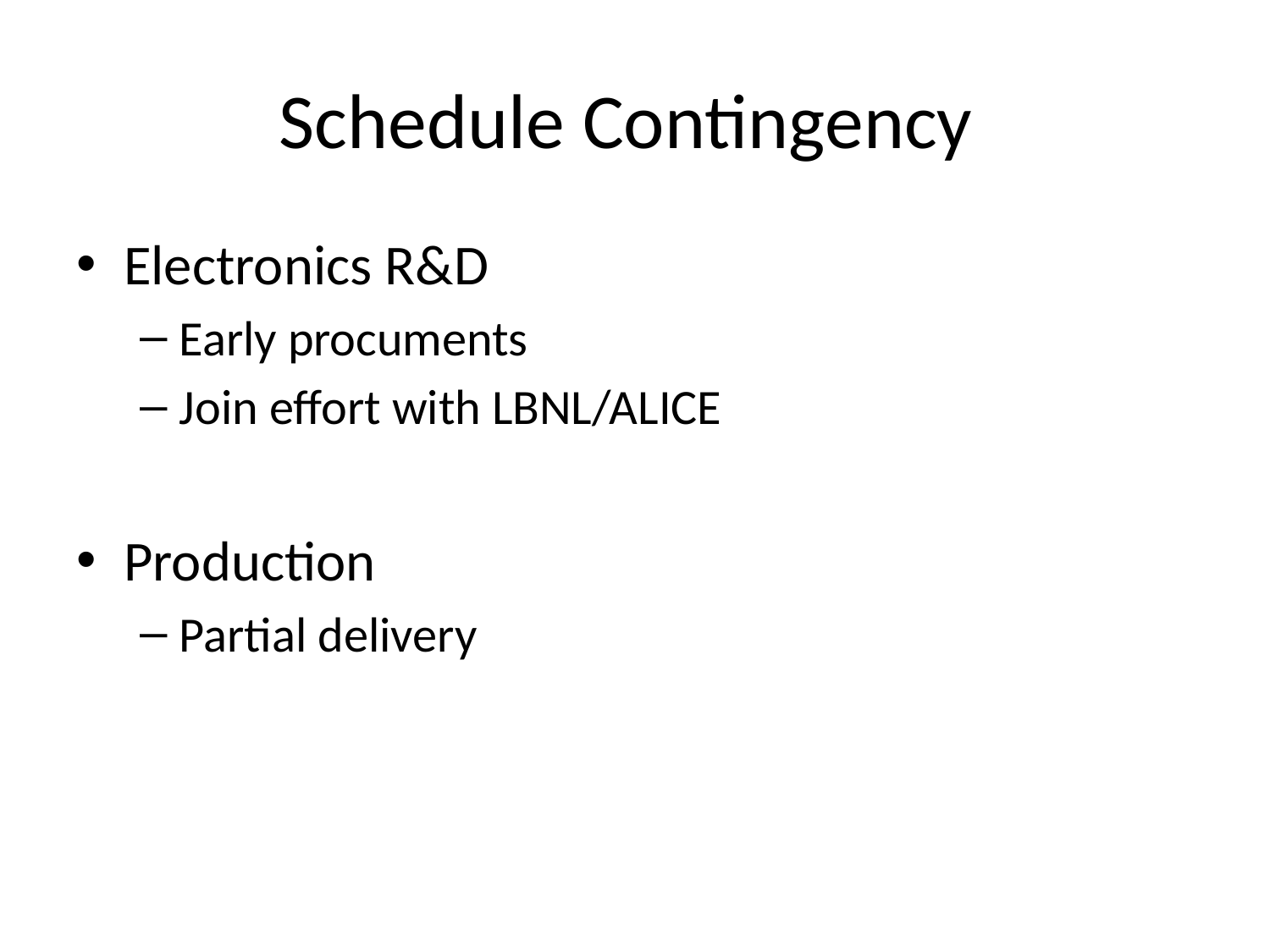

# Schedule Contingency
Electronics R&D
Early procuments
Join effort with LBNL/ALICE

Production
Partial delivery